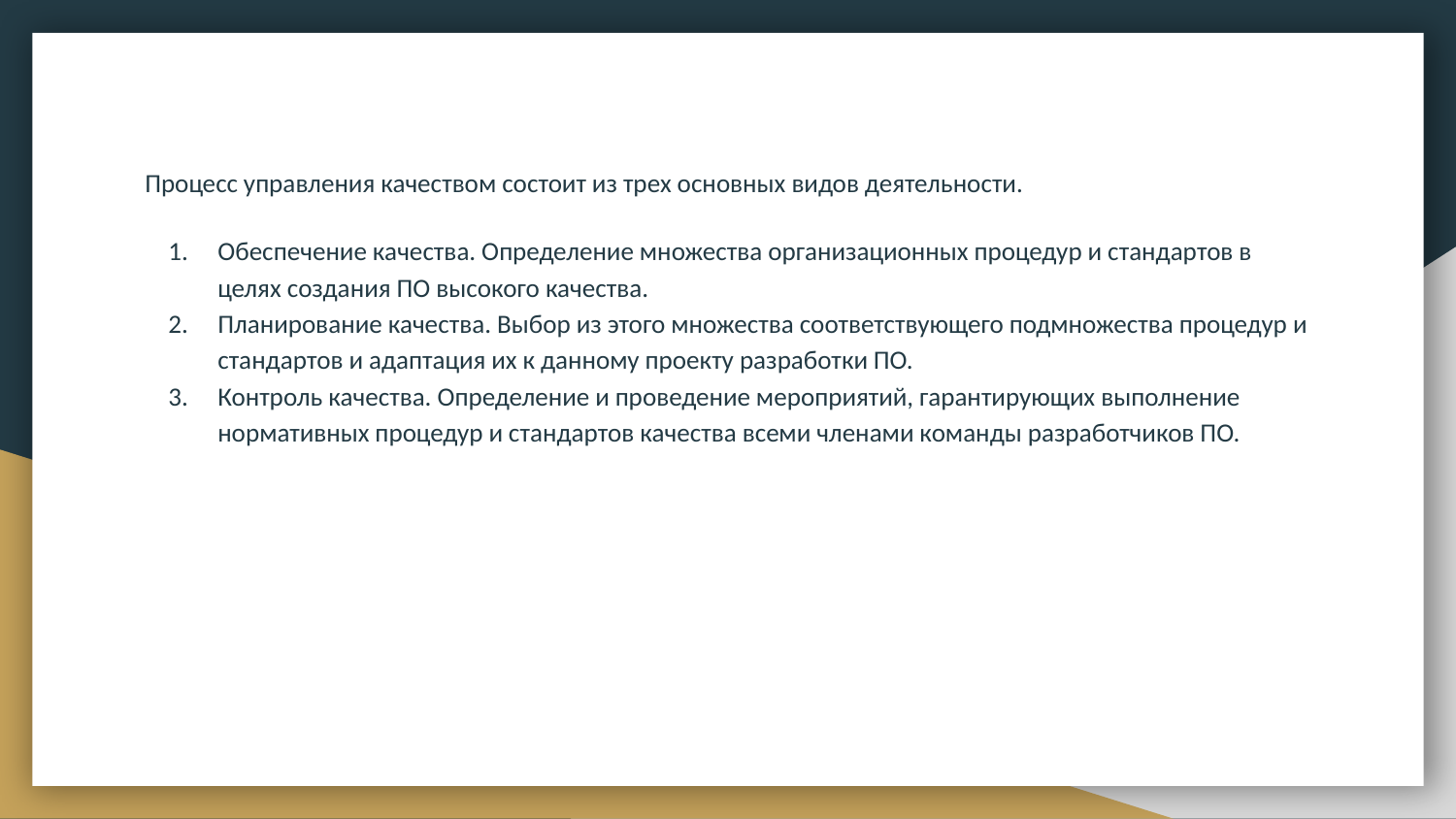

Процесс управления качеством состоит из трех основных видов деятельности.
Обеспечение качества. Определение множества организационных процедур и стандартов в целях создания ПО высокого качества.
Планирование качества. Выбор из этого множества соответствующего подмножества процедур и стандартов и адаптация их к данному проекту разработки ПО.
Контроль качества. Определение и проведение мероприятий, гарантирующих выполнение нормативных процедур и стандартов качества всеми членами команды разработчиков ПО.